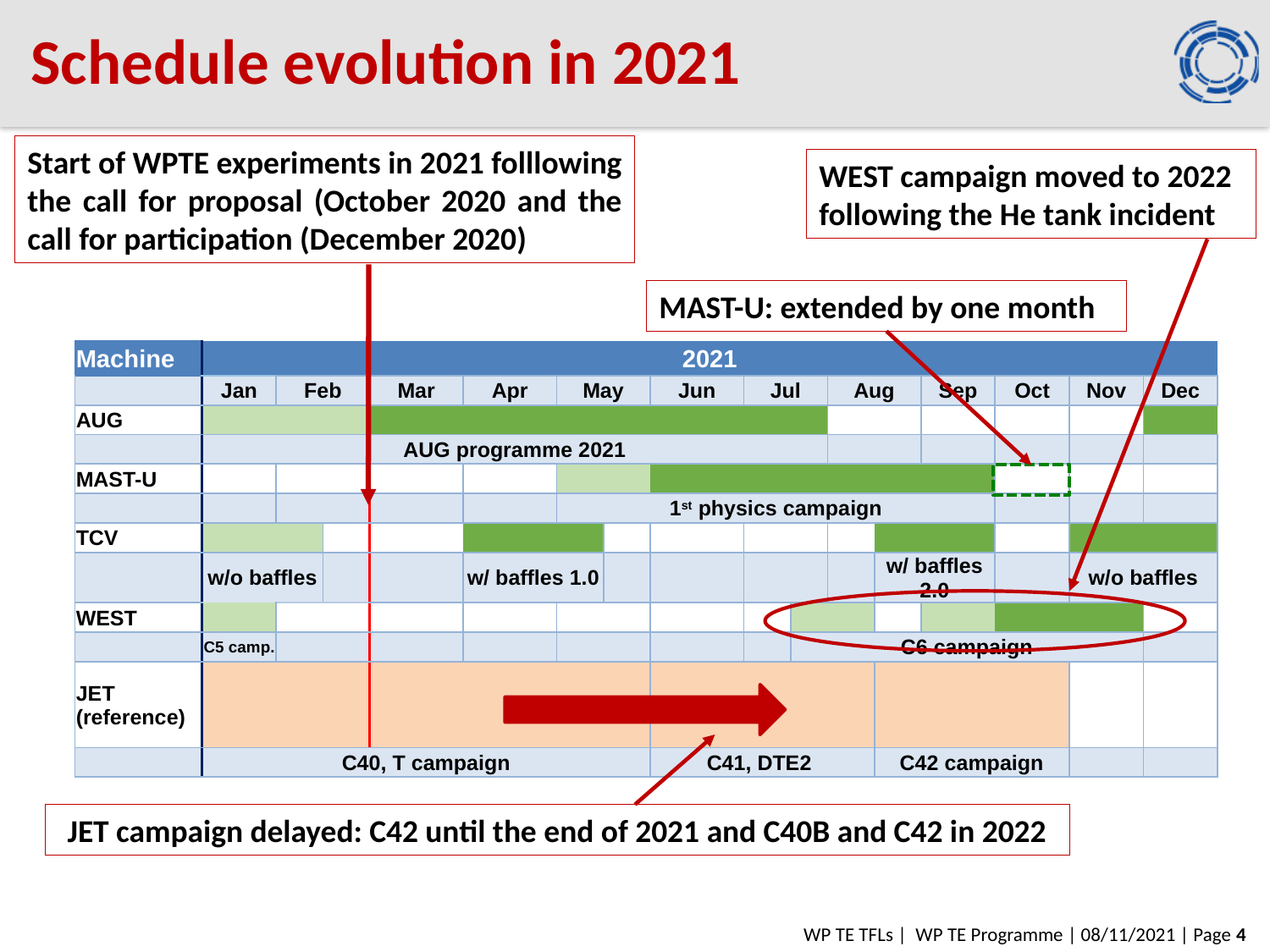

Schedule evolution in 2021
Start of WPTE experiments in 2021 folllowing the call for proposal (October 2020 and the call for participation (December 2020)
WEST campaign moved to 2022 following the He tank incident
MAST-U: extended by one month
| Machine | 2021 |  |  |  |  |  |  |  |  |  |  |  |  |  |  |  |  |  |  |
| --- | --- | --- | --- | --- | --- | --- | --- | --- | --- | --- | --- | --- | --- | --- | --- | --- | --- | --- | --- |
|  | Jan | Feb |  | Mar |  | Apr |  | May |  | Jun |  | Jul |  | Aug |  | Sep | Oct | Nov | Dec |
| AUG |  |  |  |  |  |  |  |  |  |  |  |  |  |  |  |  |  |  |  |
|  | AUG programme 2021 |  |  |  |  |  |  |  |  |  |  |  |  |  |  |  |  |  |  |
| MAST-U |  |  |  |  |  |  |  |  |  |  |  |  |  |  |  |  |  |  |  |
|  |  |  |  |  |  |  |  | 1st physics campaign |  |  |  |  |  |  |  |  |  |  |  |
| TCV |  |  |  |  |  |  |  |  |  |  |  |  |  |  |  |  |  |  |  |
|  | w/o baffles |  |  |  |  | w/ baffles 1.0 |  |  |  |  |  |  |  |  | w/ baffles 2.0 |  |  | w/o baffles |  |
| WEST |  |  |  |  |  |  |  |  |  |  |  |  |  |  |  |  |  |  |  |
|  | C5 camp. |  |  |  |  |  |  |  |  |  |  |  | C6 campaign |  |  |  |  |  |  |
| JET (reference) |  |  |  |  |  |  |  |  |  |  |  |  |  |  |  |  |  |  |  |
|  | C40, T campaign |  |  |  |  |  |  |  |  | C41, DTE2 |  |  |  |  | C42 campaign |  |  |  |  |

JET campaign delayed: C42 until the end of 2021 and C40B and C42 in 2022